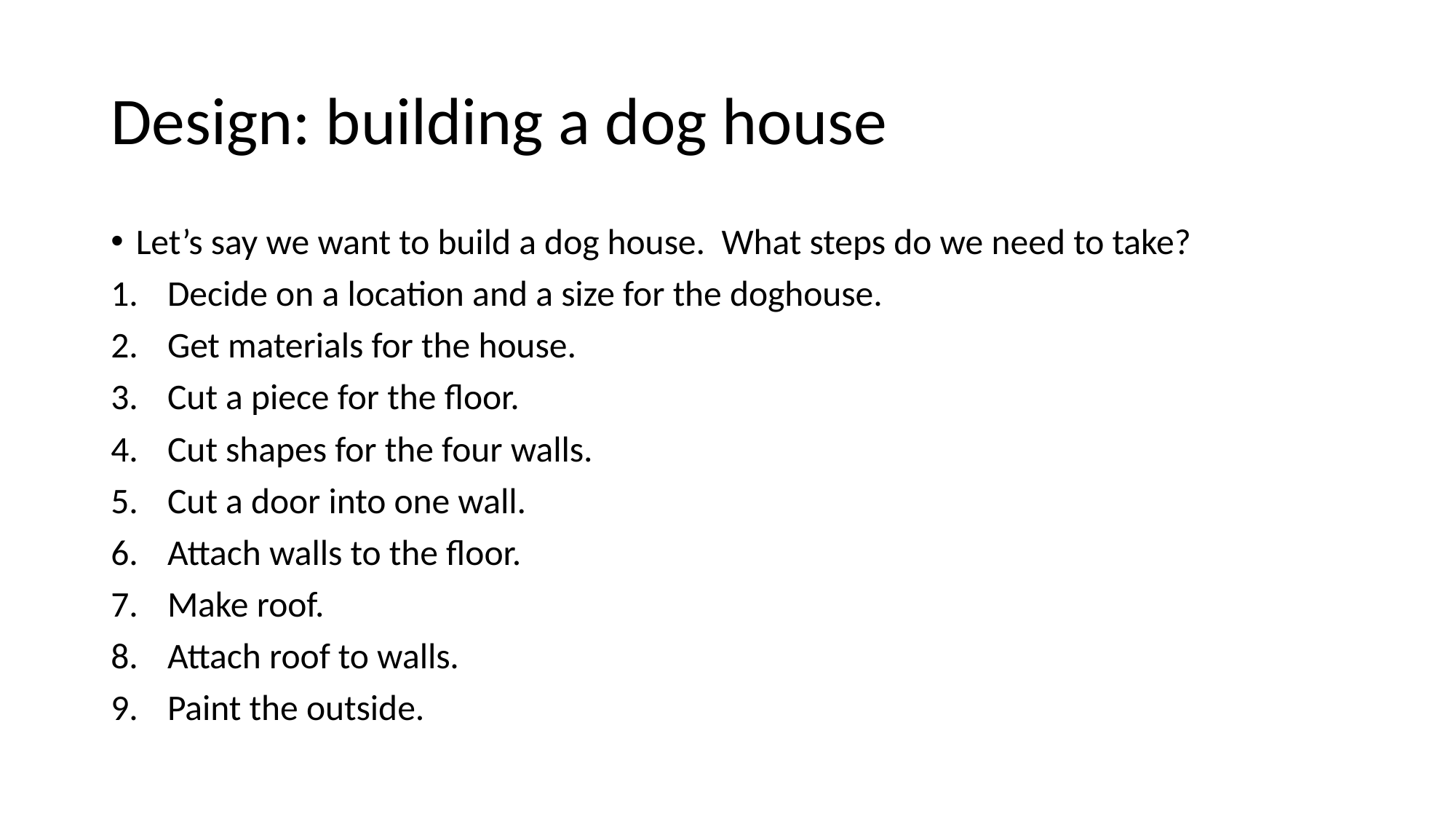

# Design: building a dog house
Let’s say we want to build a dog house.  What steps do we need to take?
Decide on a location and a size for the doghouse.
Get materials for the house.
Cut a piece for the floor.
Cut shapes for the four walls.
Cut a door into one wall.
Attach walls to the floor.
Make roof.
Attach roof to walls.
Paint the outside.